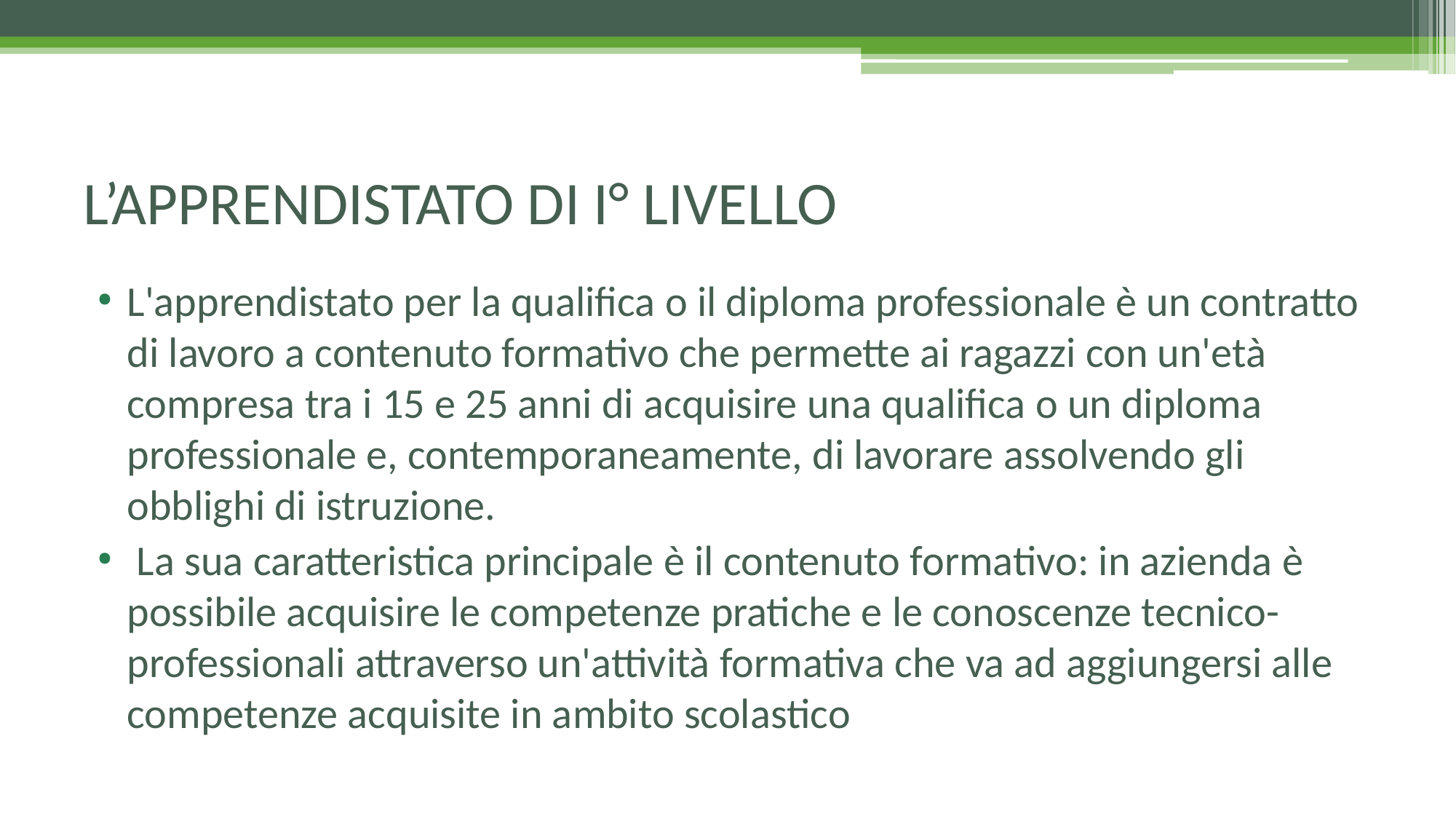

# L’APPRENDISTATO DI I° LIVELLO
L'apprendistato per la qualifica o il diploma professionale è un contratto di lavoro a contenuto formativo che permette ai ragazzi con un'età compresa tra i 15 e 25 anni di acquisire una qualifica o un diploma professionale e, contemporaneamente, di lavorare assolvendo gli obblighi di istruzione.
 La sua caratteristica principale è il contenuto formativo: in azienda è possibile acquisire le competenze pratiche e le conoscenze tecnico-professionali attraverso un'attività formativa che va ad aggiungersi alle competenze acquisite in ambito scolastico